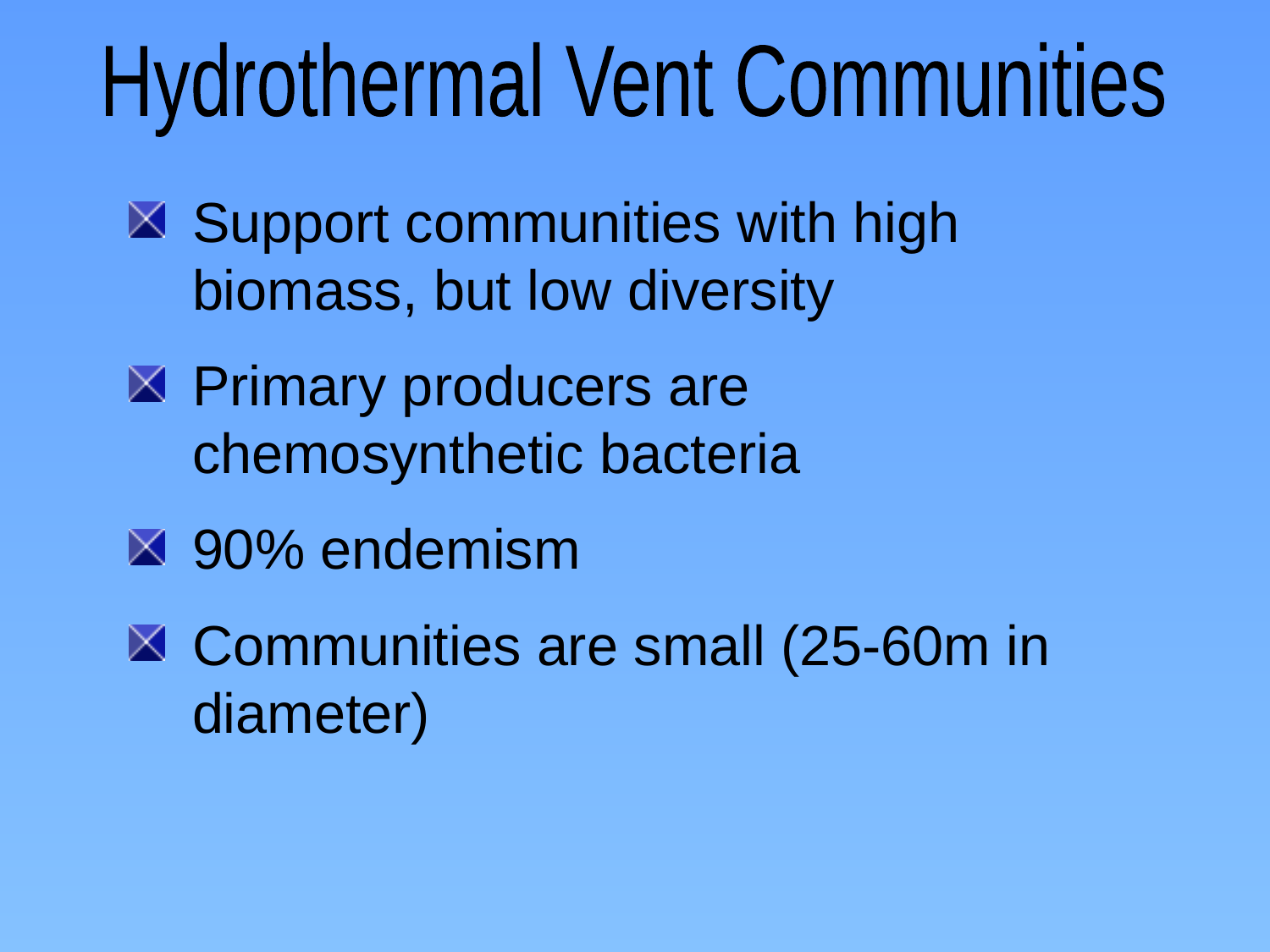

Hydrothermal Vent Communities
Support communities with high biomass, but low diversity
Primary producers are chemosynthetic bacteria
90% endemism
Communities are small (25-60m in diameter)